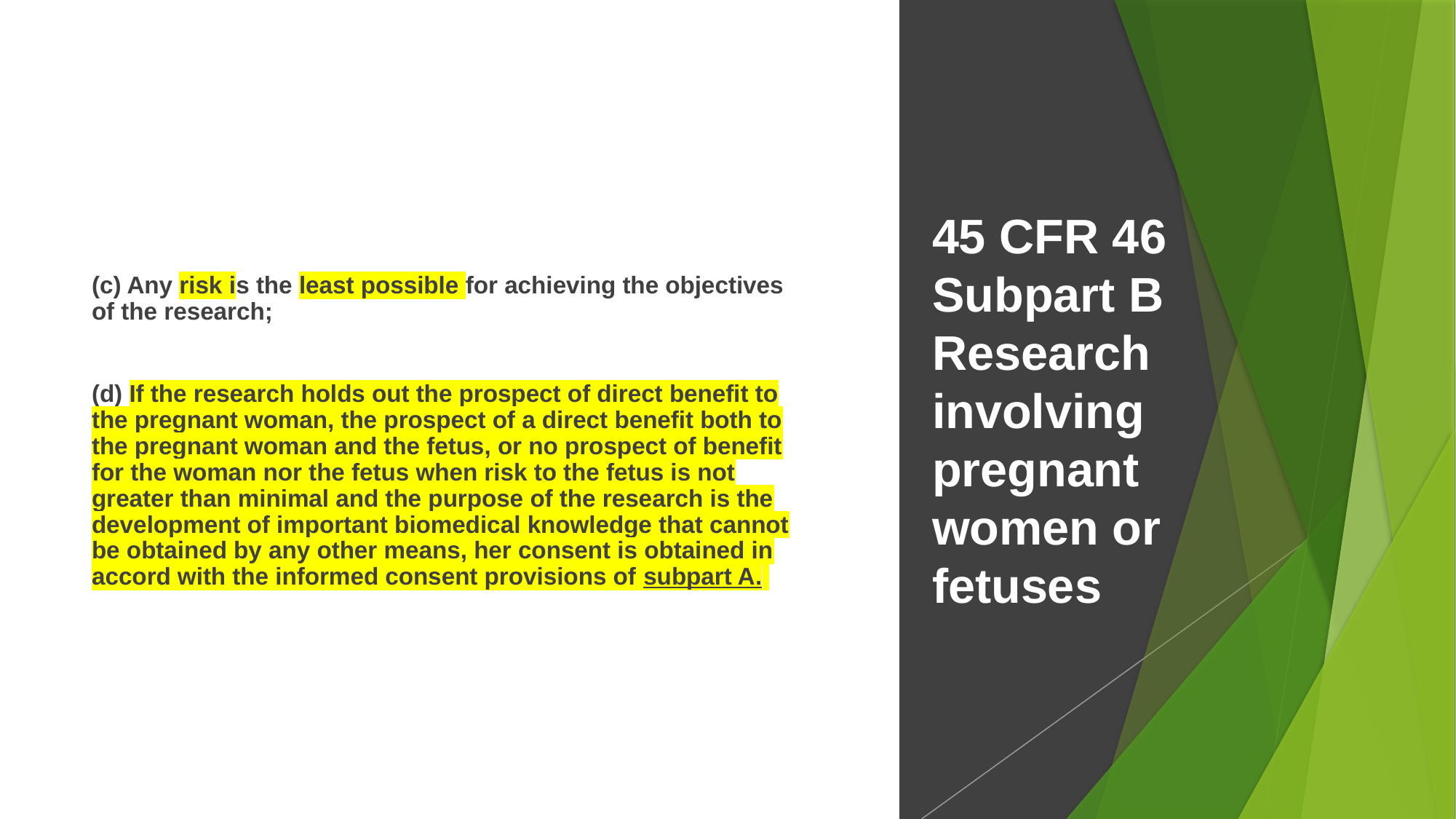

# 45 CFR 46 Subpart B Research involving pregnant women or fetuses

(c) Any risk is the least possible for achieving the objectives of the research;

(d) If the research holds out the prospect of direct benefit to the pregnant woman, the prospect of a direct benefit both to the pregnant woman and the fetus, or no prospect of benefit for the woman nor the fetus when risk to the fetus is not greater than minimal and the purpose of the research is the development of important biomedical knowledge that cannot be obtained by any other means, her consent is obtained in accord with the informed consent provisions of subpart A.